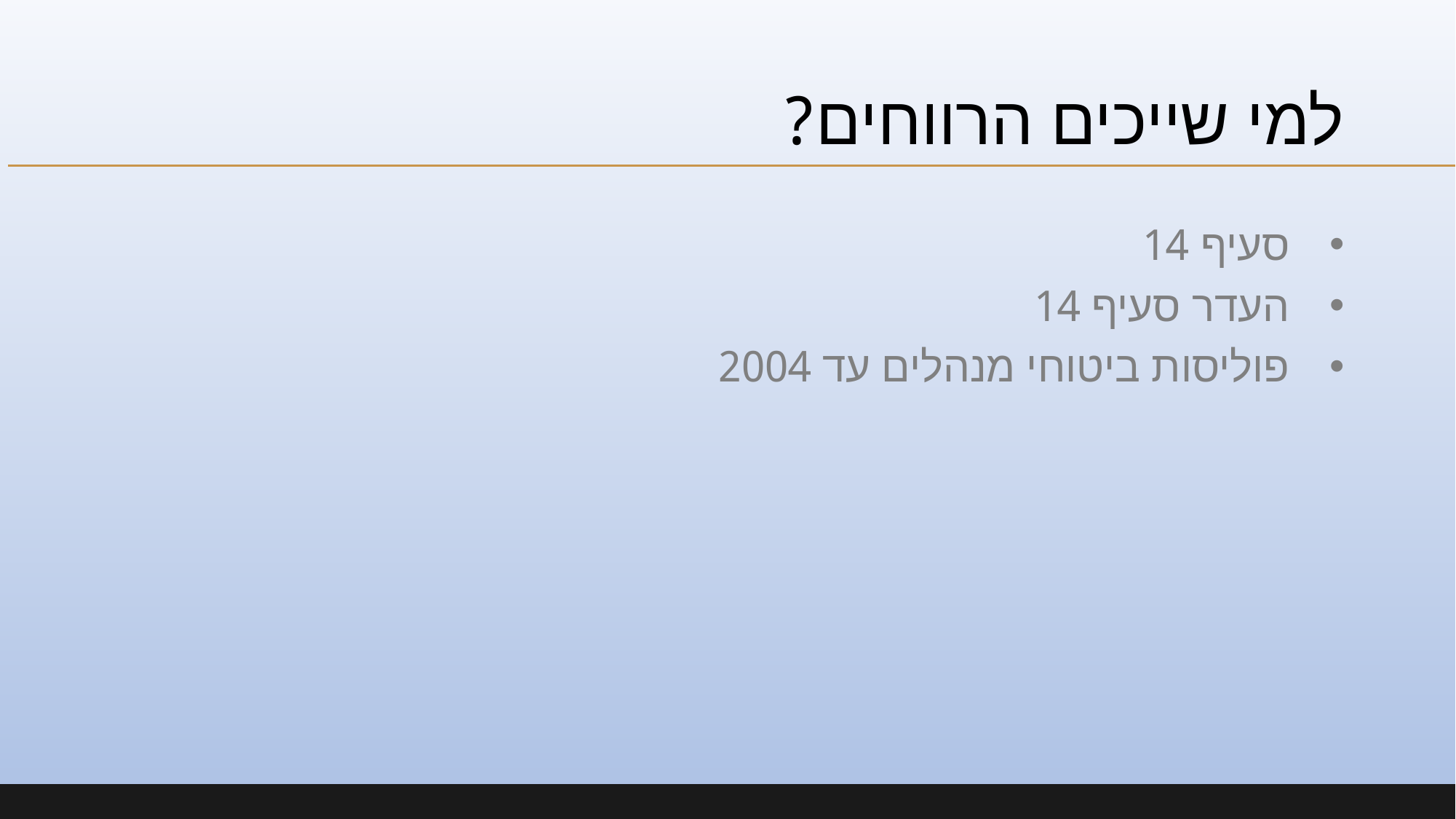

# למי שייכים הרווחים?
סעיף 14
העדר סעיף 14
פוליסות ביטוחי מנהלים עד 2004